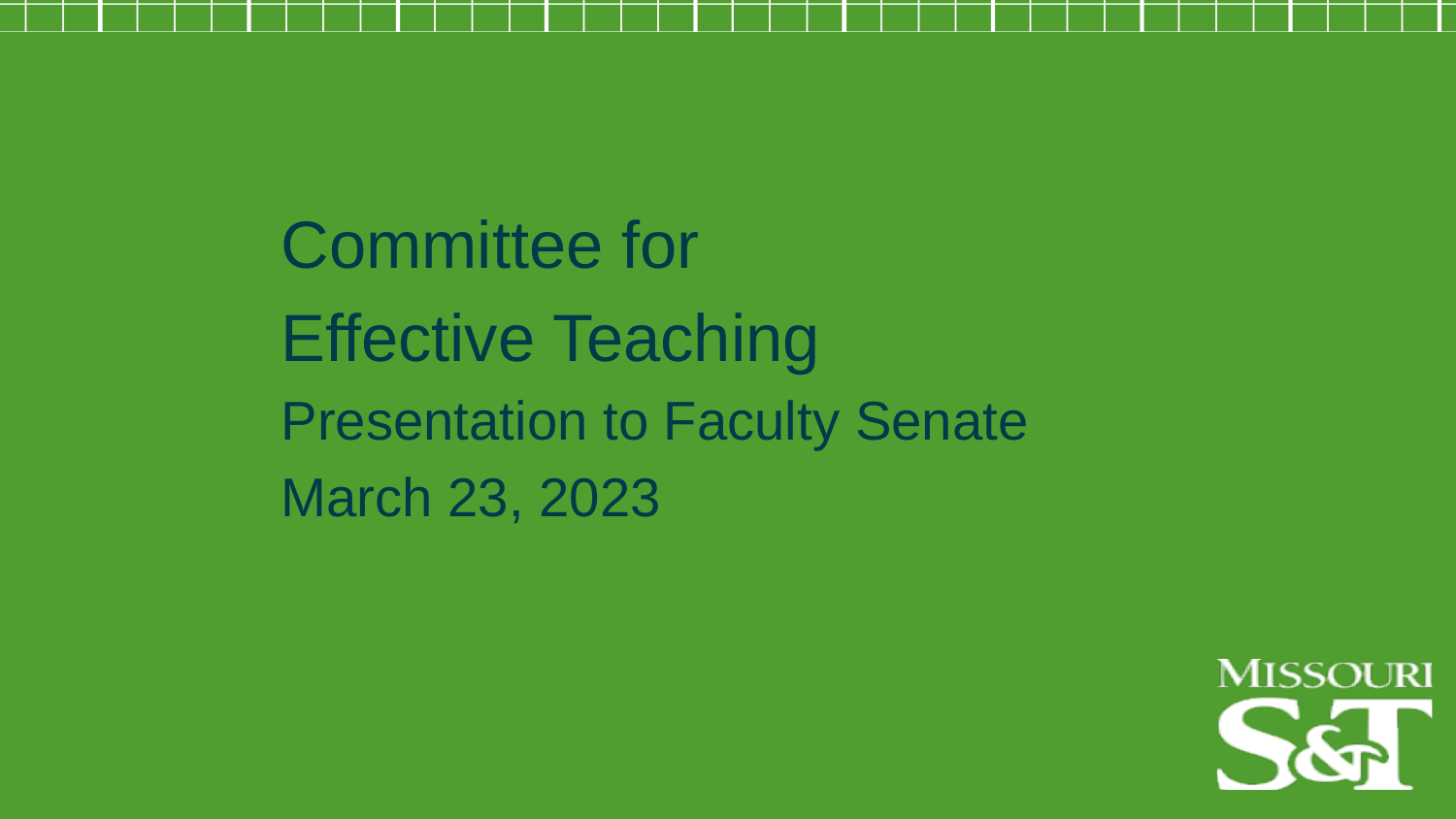

Committee for
Effective Teaching
Presentation to Faculty Senate
March 23, 2023